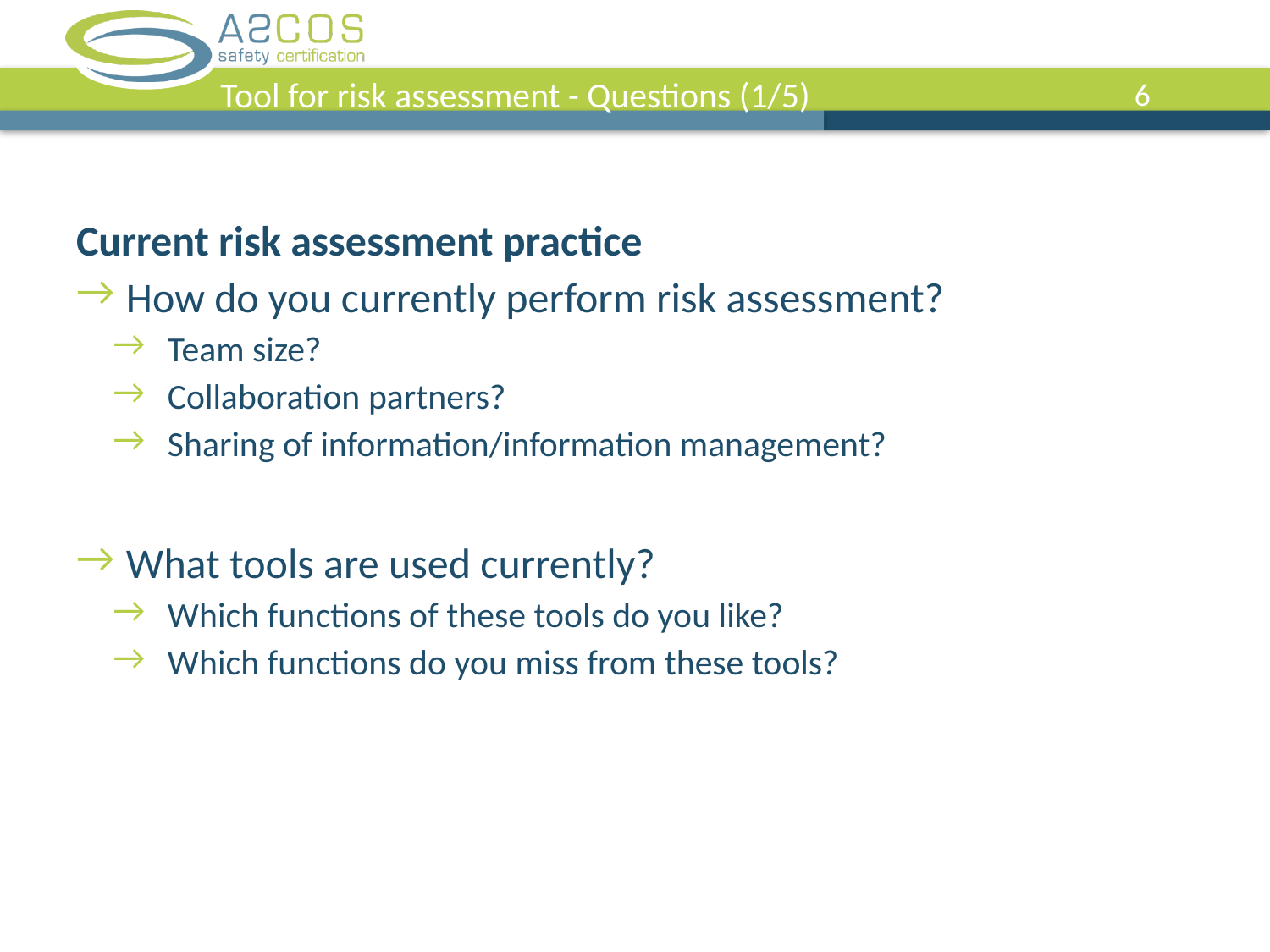

Tool for risk assessment - Questions (1/5)
Current risk assessment practice
How do you currently perform risk assessment?
Team size?
Collaboration partners?
Sharing of information/information management?

What tools are used currently?
Which functions of these tools do you like?
Which functions do you miss from these tools?